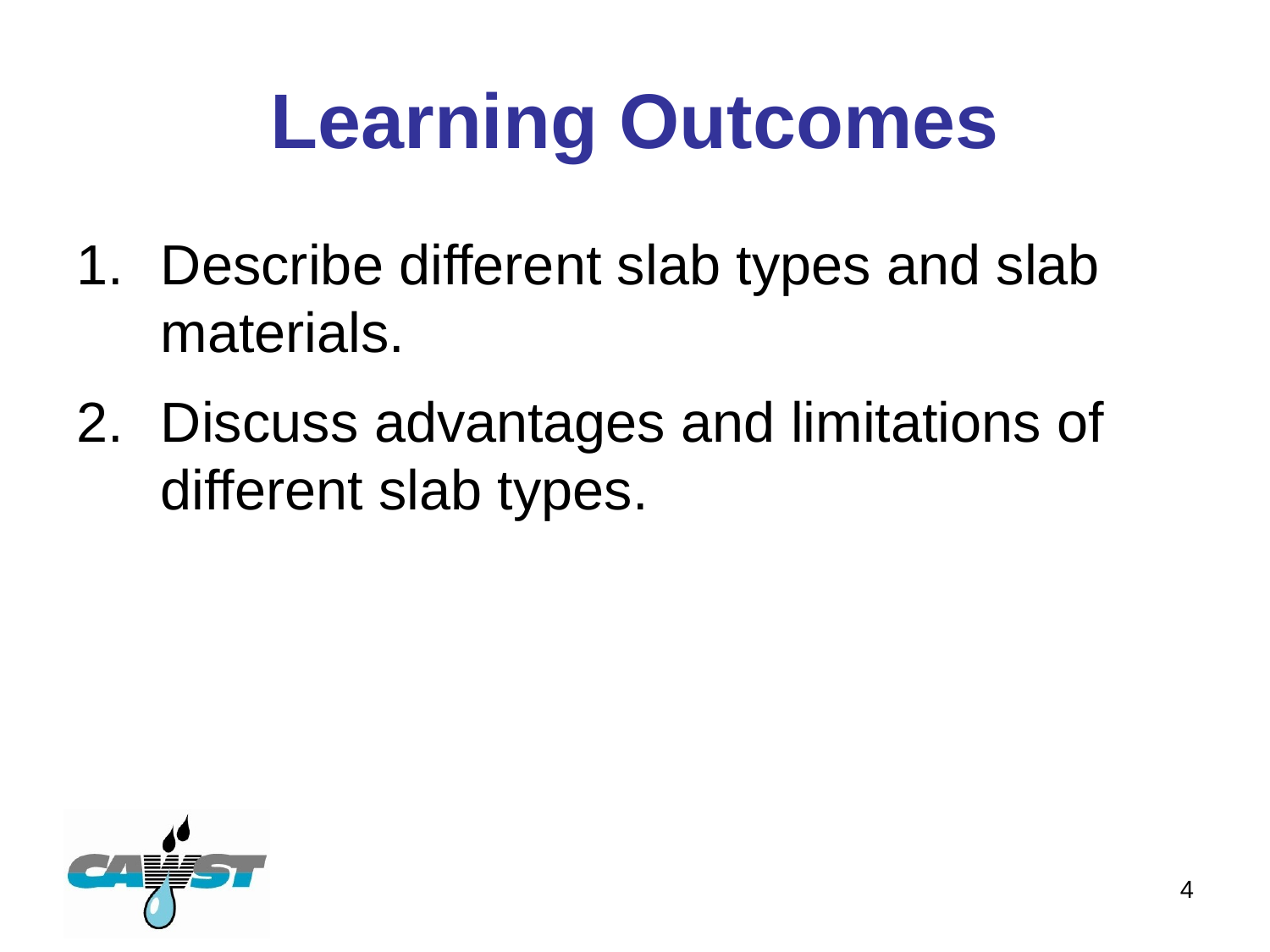

# Learning Outcomes
Describe different slab types and slab materials.
Discuss advantages and limitations of different slab types.

4